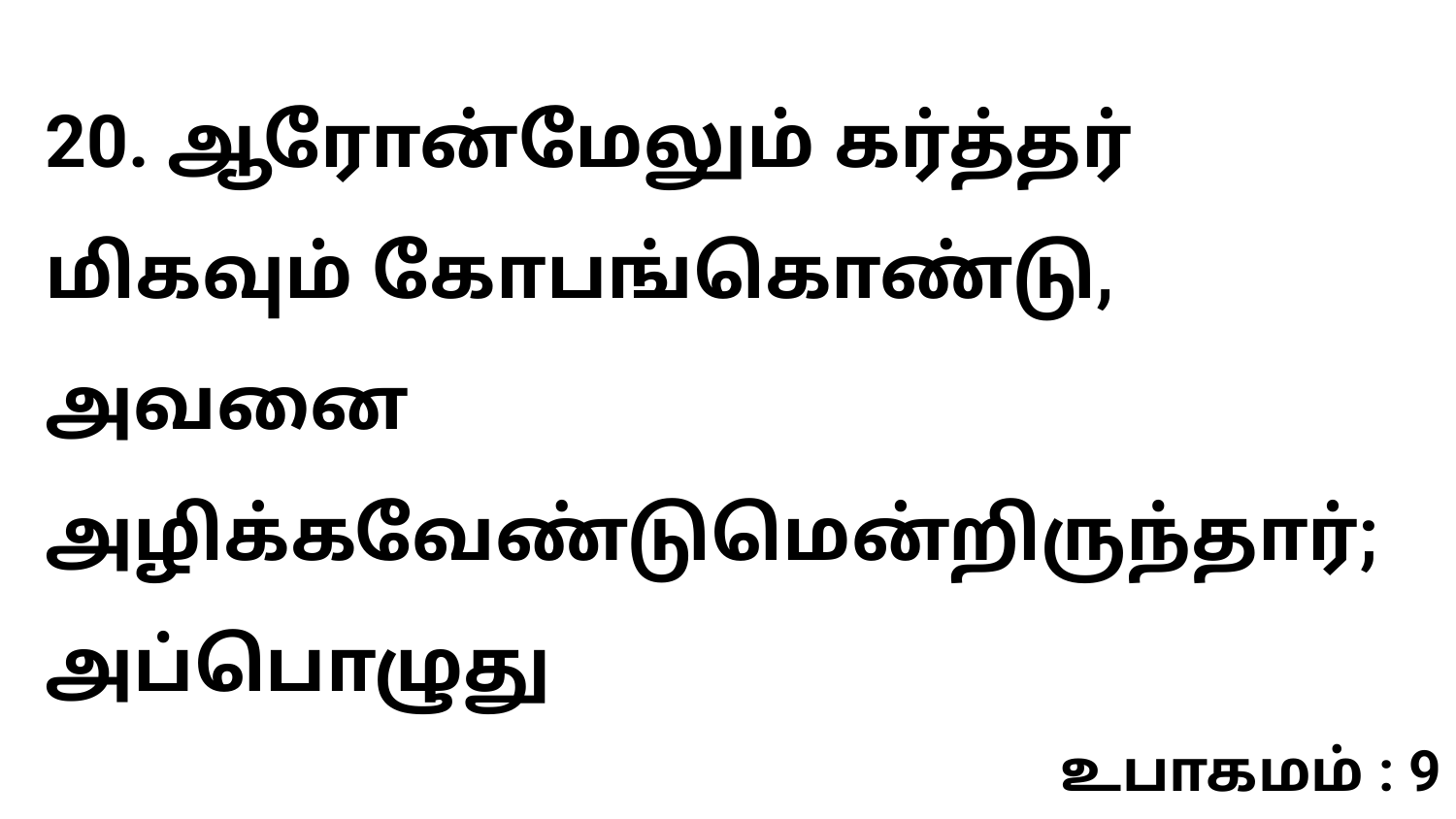

20. ஆரோன்மேலும் கர்த்தர் மிகவும் கோபங்கொண்டு, அவனை அழிக்கவேண்டுமென்றிருந்தார்; அப்பொழுது
உபாகமம் : 9